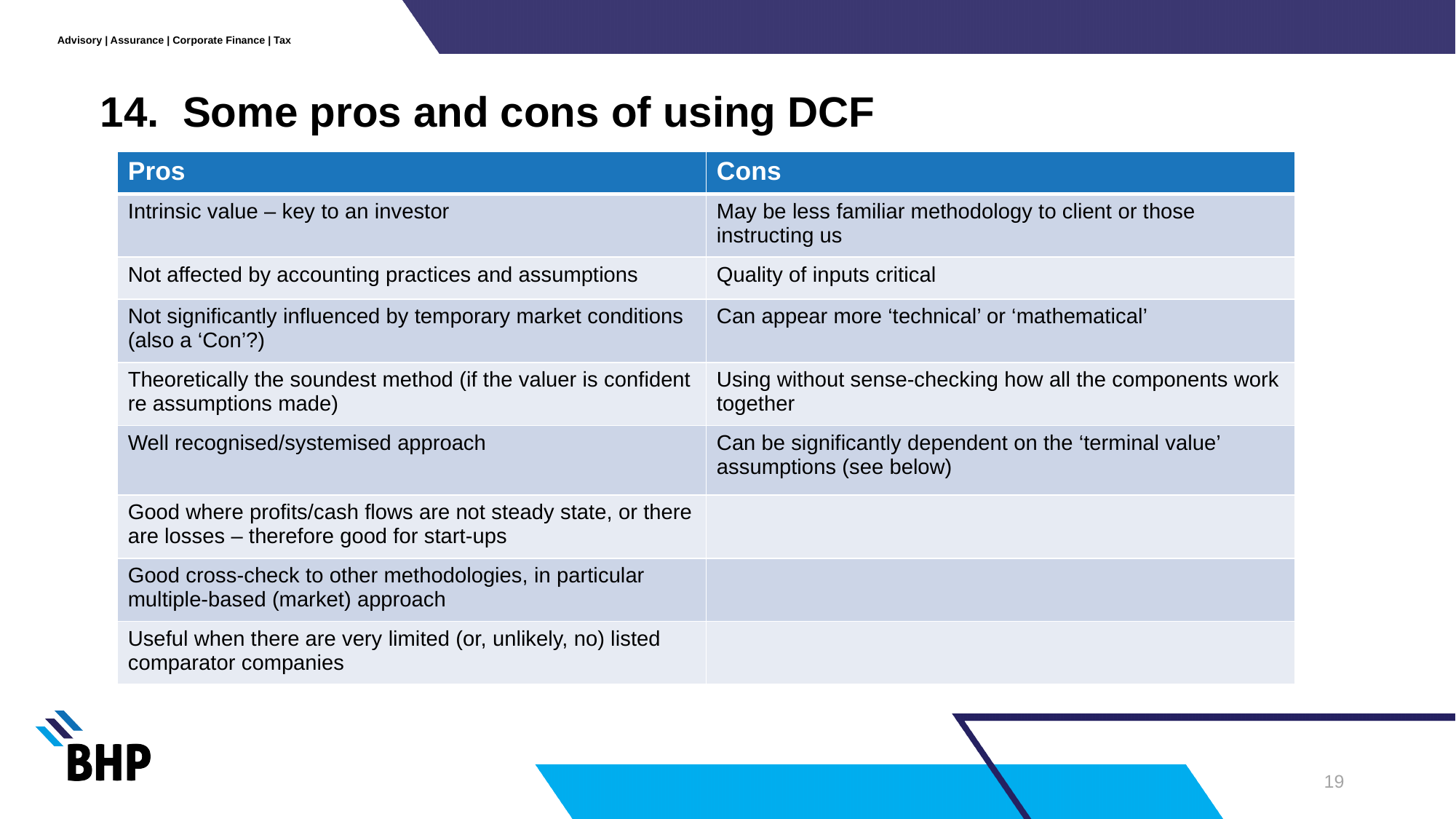

# 14.  Some pros and cons of using DCF

| Pros | Cons |
| --- | --- |
| Intrinsic value – key to an investor | May be less familiar methodology to client or those instructing us |
| Not affected by accounting practices and assumptions | Quality of inputs critical |
| Not significantly influenced by temporary market conditions (also a ‘Con’?) | Can appear more ‘technical’ or ‘mathematical’ |
| Theoretically the soundest method (if the valuer is confident re assumptions made) | Using without sense-checking how all the components work together |
| Well recognised/systemised approach | Can be significantly dependent on the ‘terminal value’ assumptions (see below) |
| Good where profits/cash flows are not steady state, or there are losses – therefore good for start-ups |  |
| Good cross-check to other methodologies, in particular multiple-based (market) approach |  |
| Useful when there are very limited (or, unlikely, no) listed comparator companies |  |
19